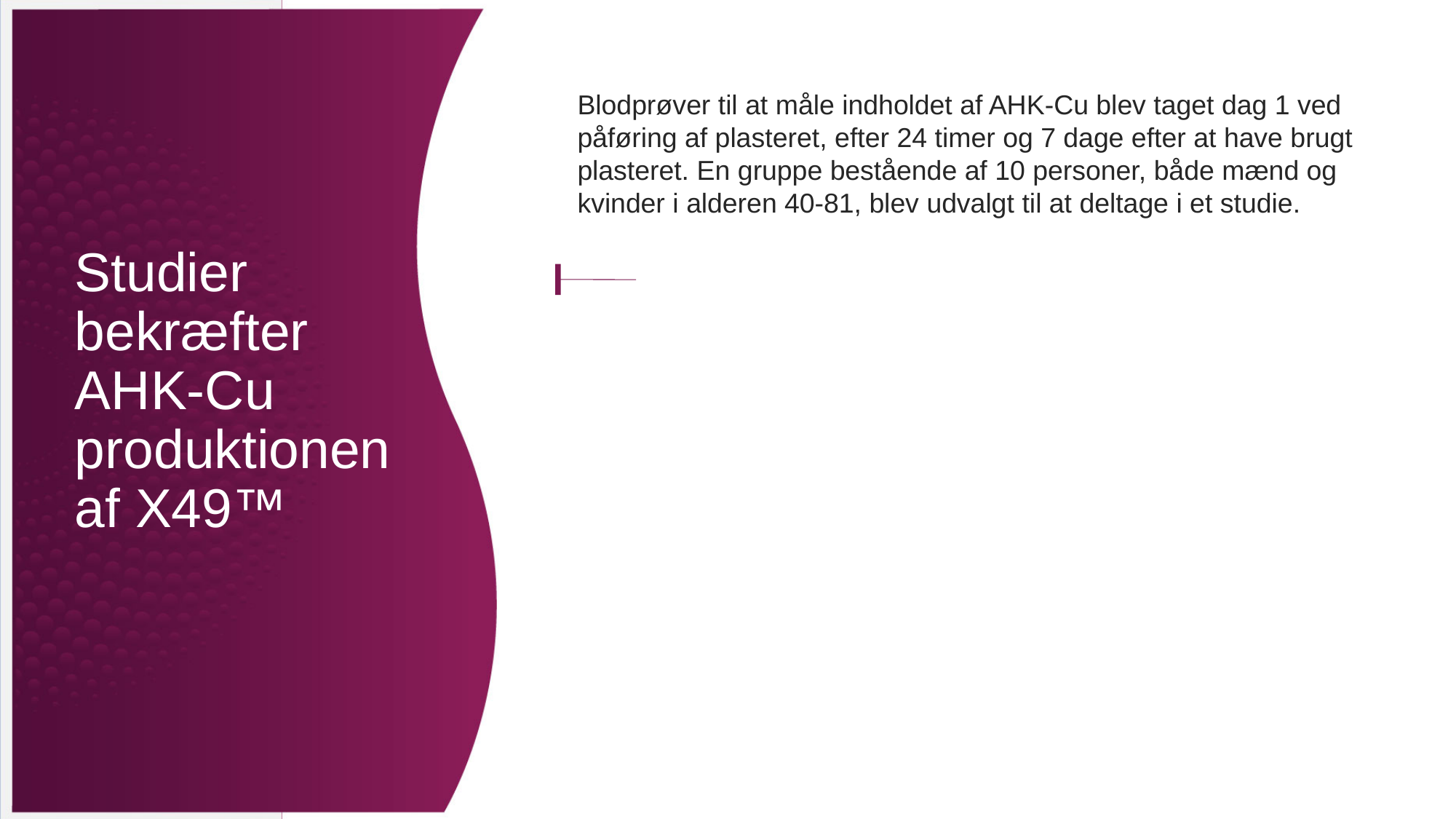

Blodprøver til at måle indholdet af AHK-Cu blev taget dag 1 ved påføring af plasteret, efter 24 timer og 7 dage efter at have brugt plasteret. En gruppe bestående af 10 personer, både mænd og kvinder i alderen 40-81, blev udvalgt til at deltage i et studie.
Studier bekræfter AHK-Cu produktionen
af X49™